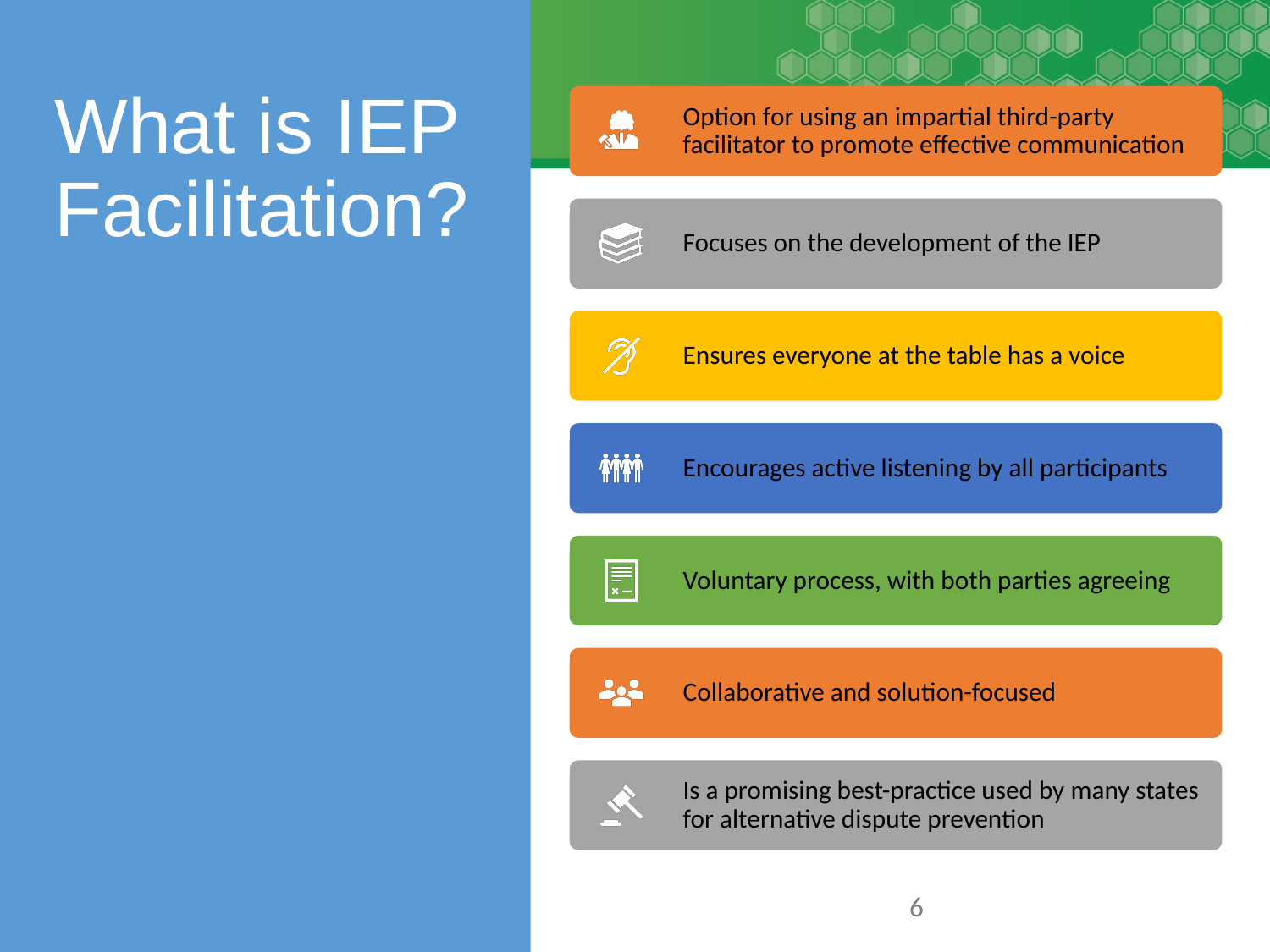

# What is IEP Facilitation?
Option for using an impartial third-party facilitator to promote effective communication
Focuses on the development of the IEP
Ensures everyone at the table has a voice
Encourages active listening by all participants
Voluntary process, with both parties agreeing
Collaborative and solution-focused
Is a promising best-practice used by many states for alternative dispute prevention
6